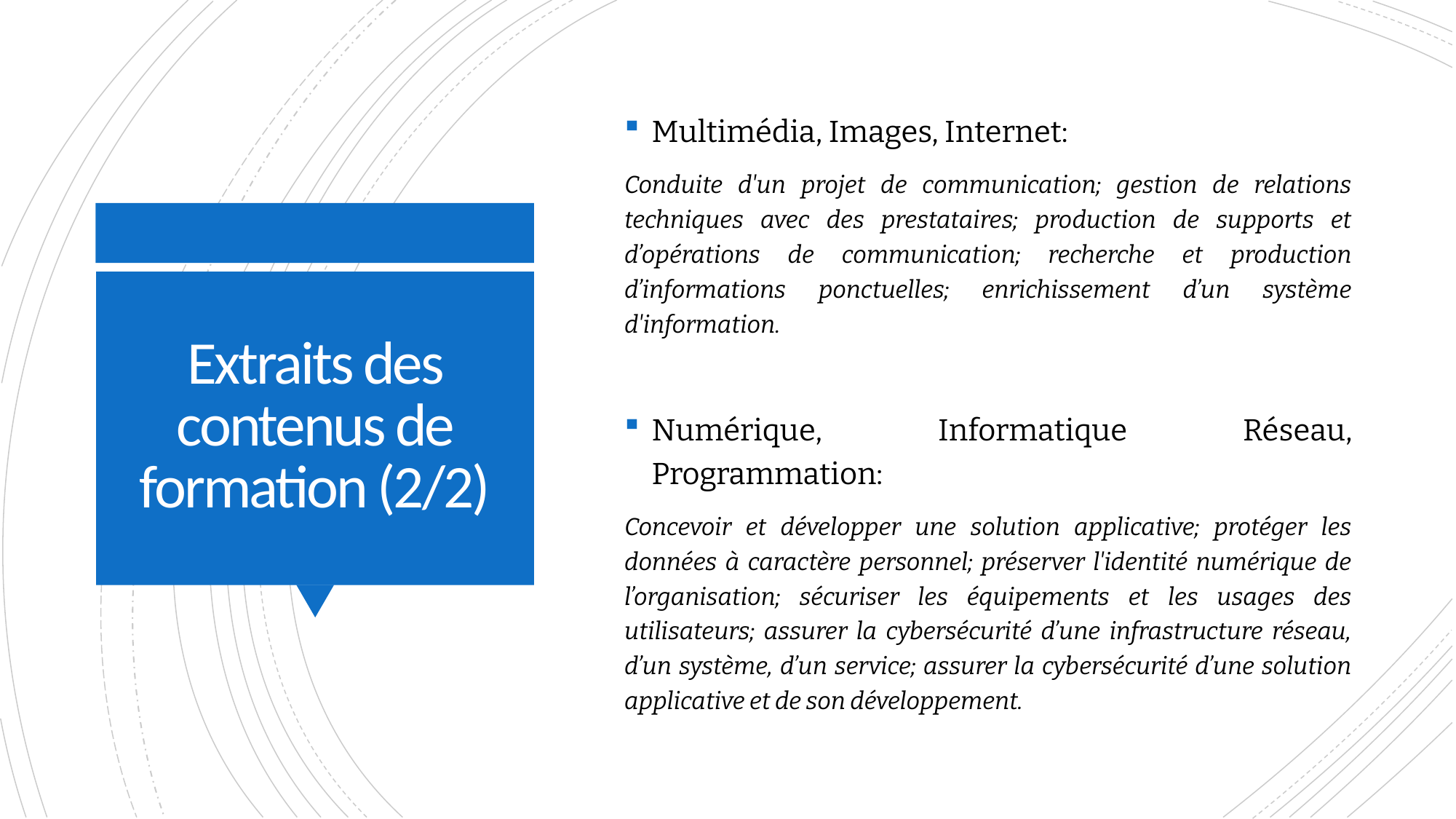

Multimédia, Images, Internet:
Conduite d'un projet de communication; gestion de relations techniques avec des prestataires; production de supports et d’opérations de communication; recherche et production d’informations ponctuelles; enrichissement d’un système d'information.

Numérique, Informatique Réseau, Programmation:
Concevoir et développer une solution applicative; protéger les données à caractère personnel; préserver l'identité numérique de l’organisation; sécuriser les équipements et les usages des utilisateurs; assurer la cybersécurité d’une infrastructure réseau, d’un système, d’un service; assurer la cybersécurité d’une solution applicative et de son développement.
# Extraits des contenus de formation (2/2)